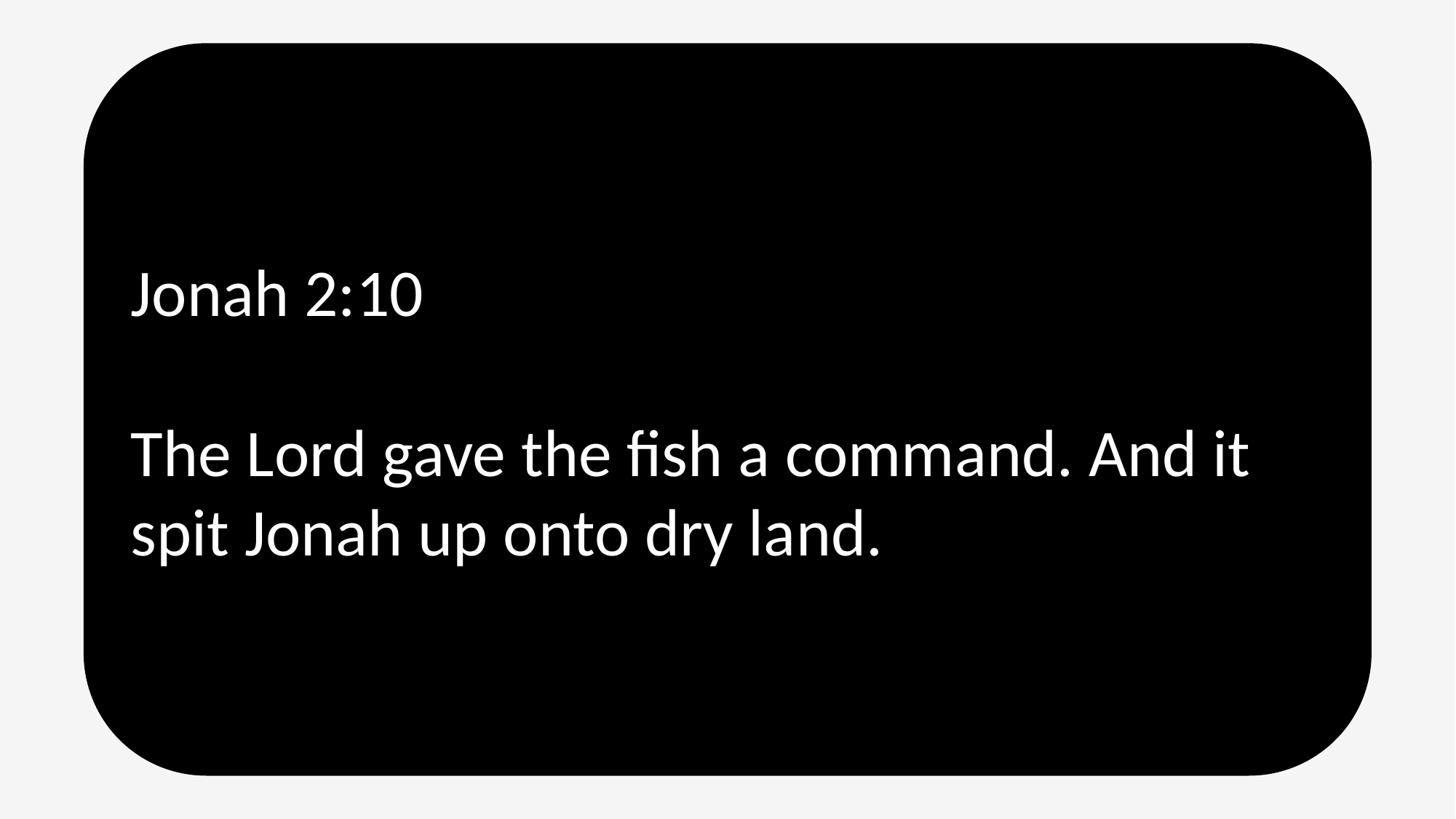

Jonah 2:10

The Lord gave the fish a command. And it spit Jonah up onto dry land.